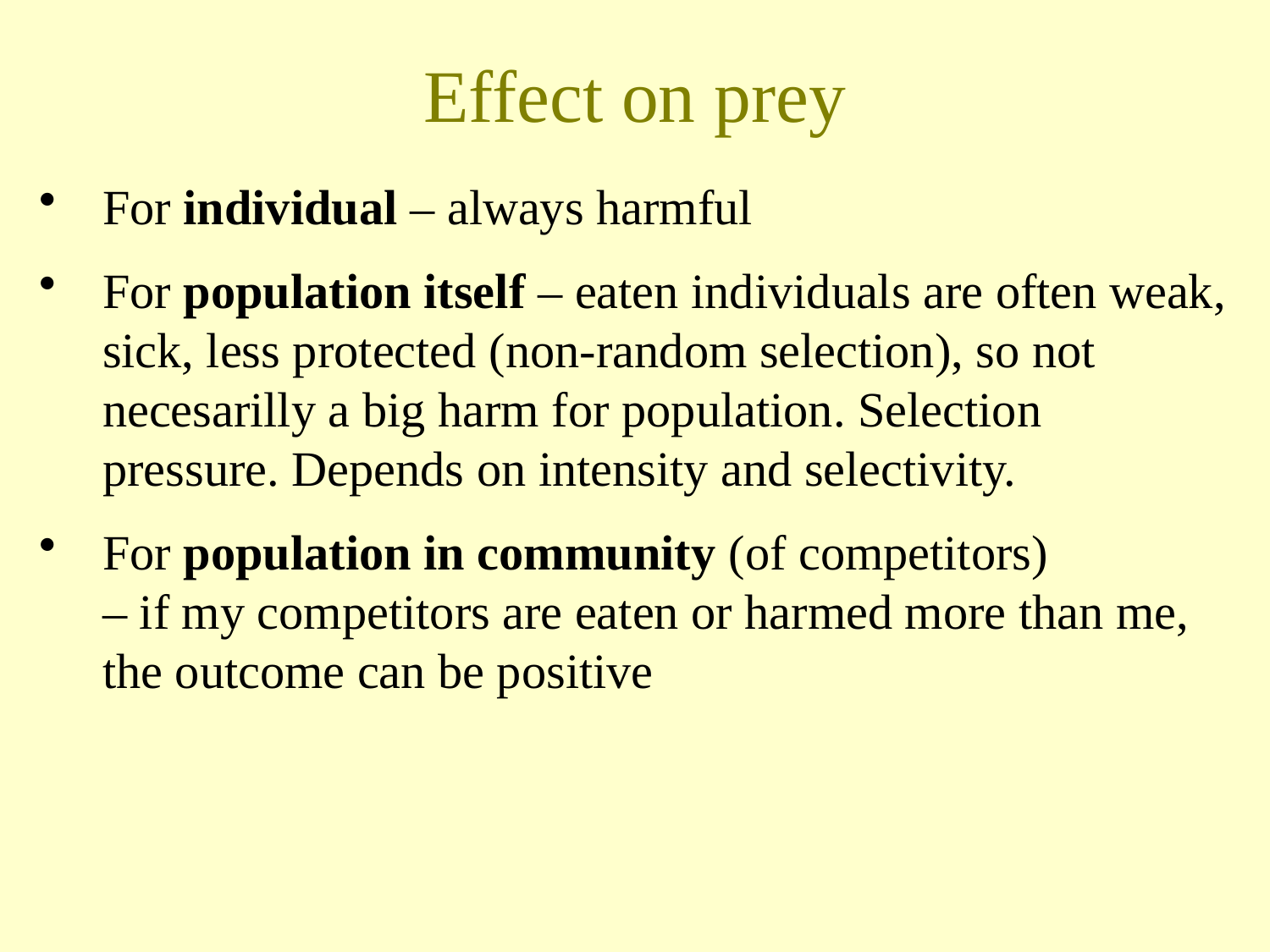

Effect on prey
For individual – always harmful
For population itself – eaten individuals are often weak, sick, less protected (non-random selection), so not necesarilly a big harm for population. Selection pressure. Depends on intensity and selectivity.
For population in community (of competitors)
– if my competitors are eaten or harmed more than me, the outcome can be positive